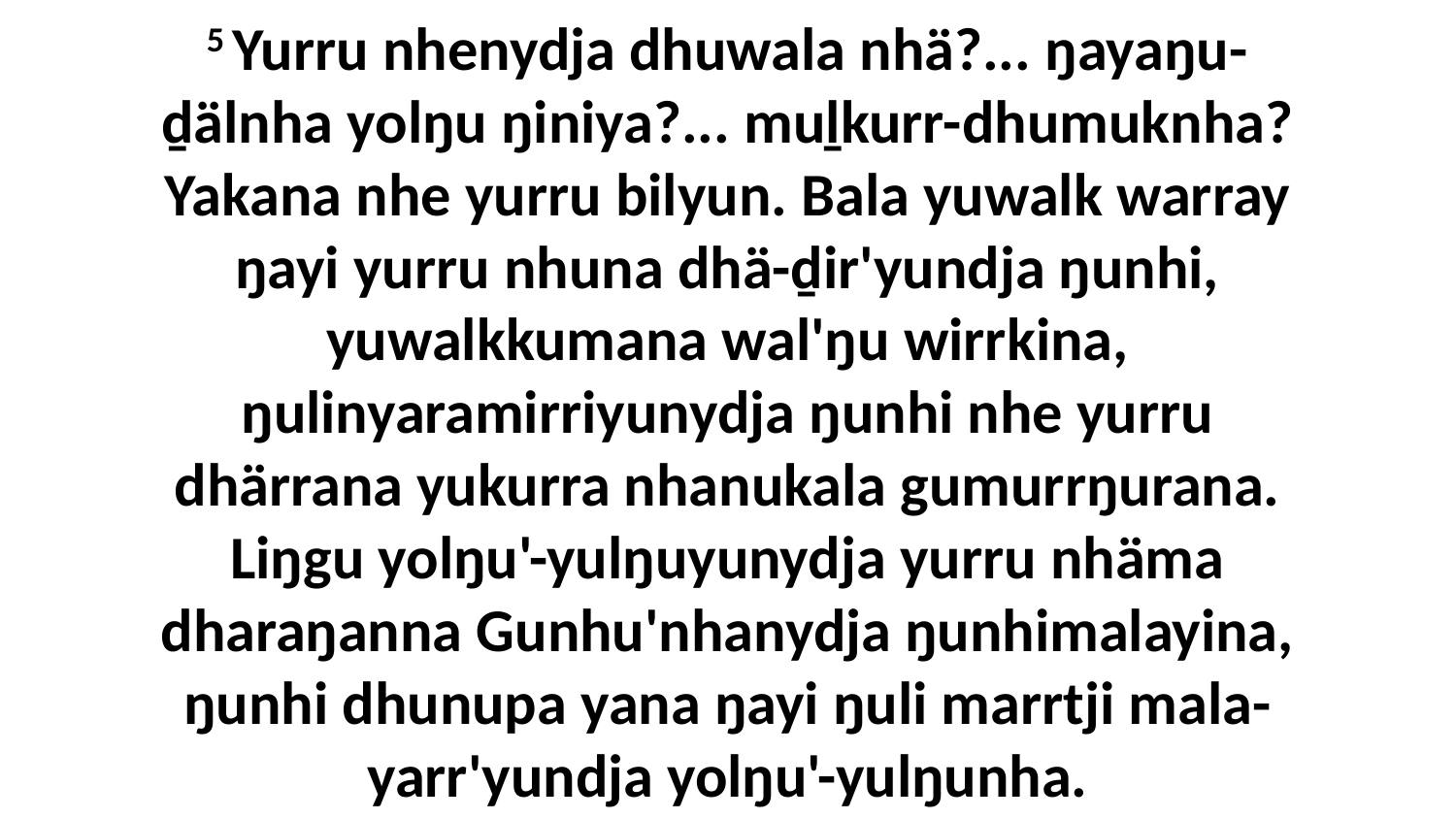

5 Yurru nhenydja dhuwala nhä?... ŋayaŋu-ḏälnha yolŋu ŋiniya?... muḻkurr-dhumuknha? Yakana nhe yurru bilyun. Bala yuwalk warray ŋayi yurru nhuna dhä-ḏir'yundja ŋunhi, yuwalkkumana wal'ŋu wirrkina, ŋulinyaramirriyunydja ŋunhi nhe yurru dhärrana yukurra nhanukala gumurrŋurana. Liŋgu yolŋu'-yulŋuyunydja yurru nhäma dharaŋanna Gunhu'nhanydja ŋunhimalayina, ŋunhi dhunupa yana ŋayi ŋuli marrtji mala-yarr'yundja yolŋu'-yulŋunha.